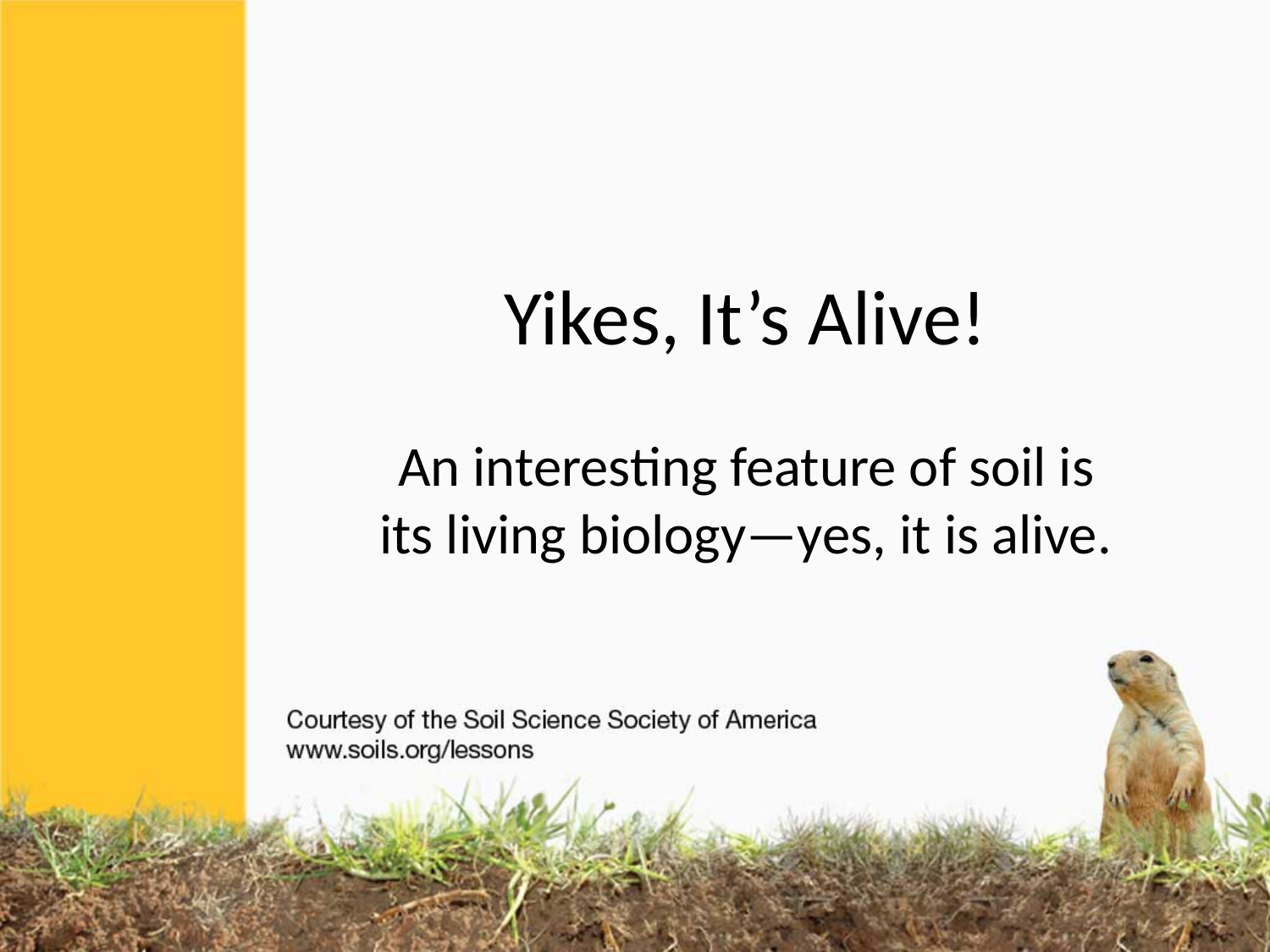

# Yikes, It’s Alive!
An interesting feature of soil is its living biology—yes, it is alive.